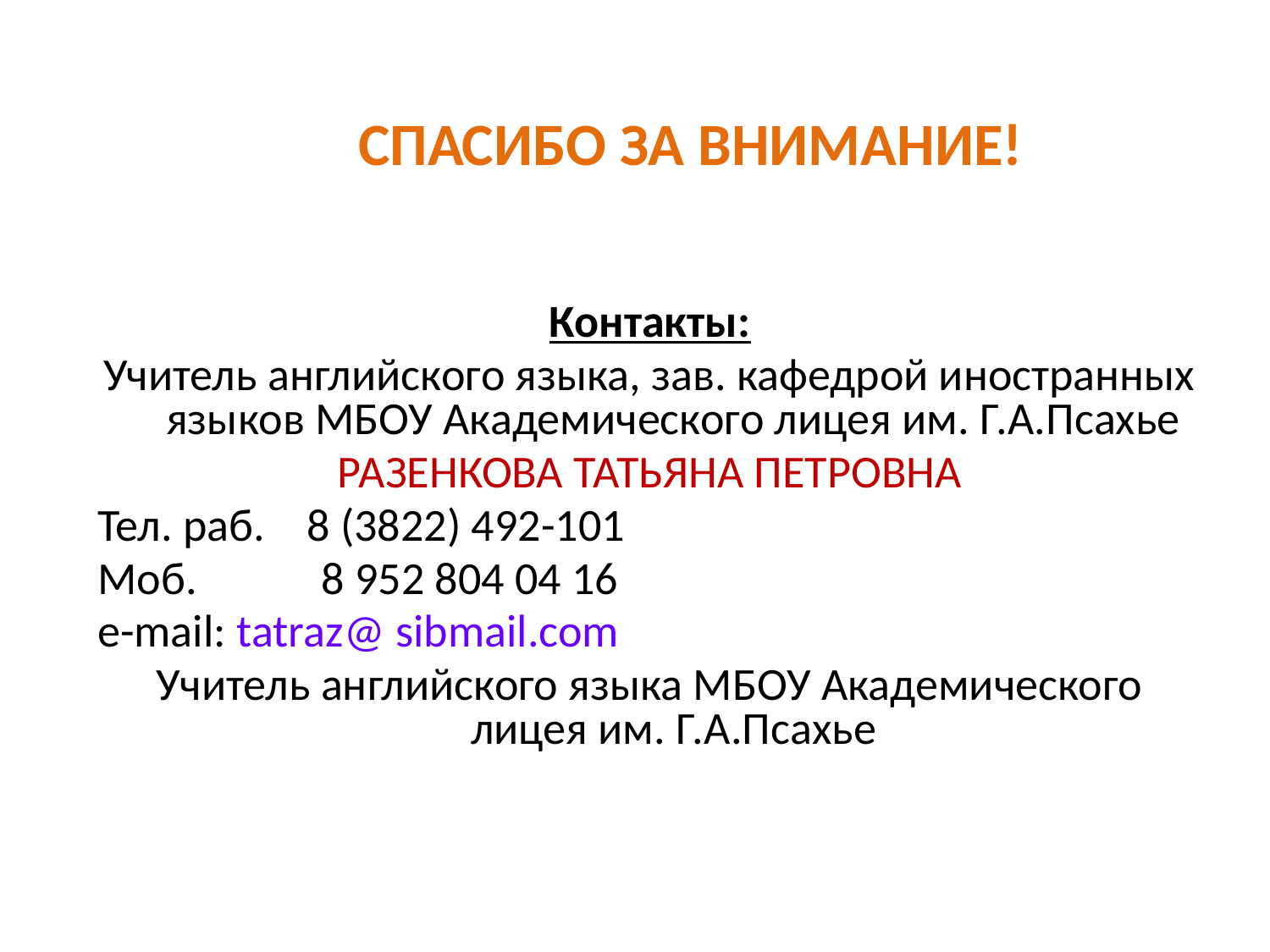

СПАСИБО ЗА ВНИМАНИЕ!
Контакты:
Учитель английского языка, зав. кафедрой иностранных языков МБОУ Академического лицея им. Г.А.Псахье
РАЗЕНКОВА ТАТЬЯНА ПЕТРОВНА
Тел. раб.    8 (3822) 492-101
Моб.            8 952 804 04 16
e-mail: tatraz@ sibmail.com
Учитель английского языка МБОУ Академического лицея им. Г.А.Псахье